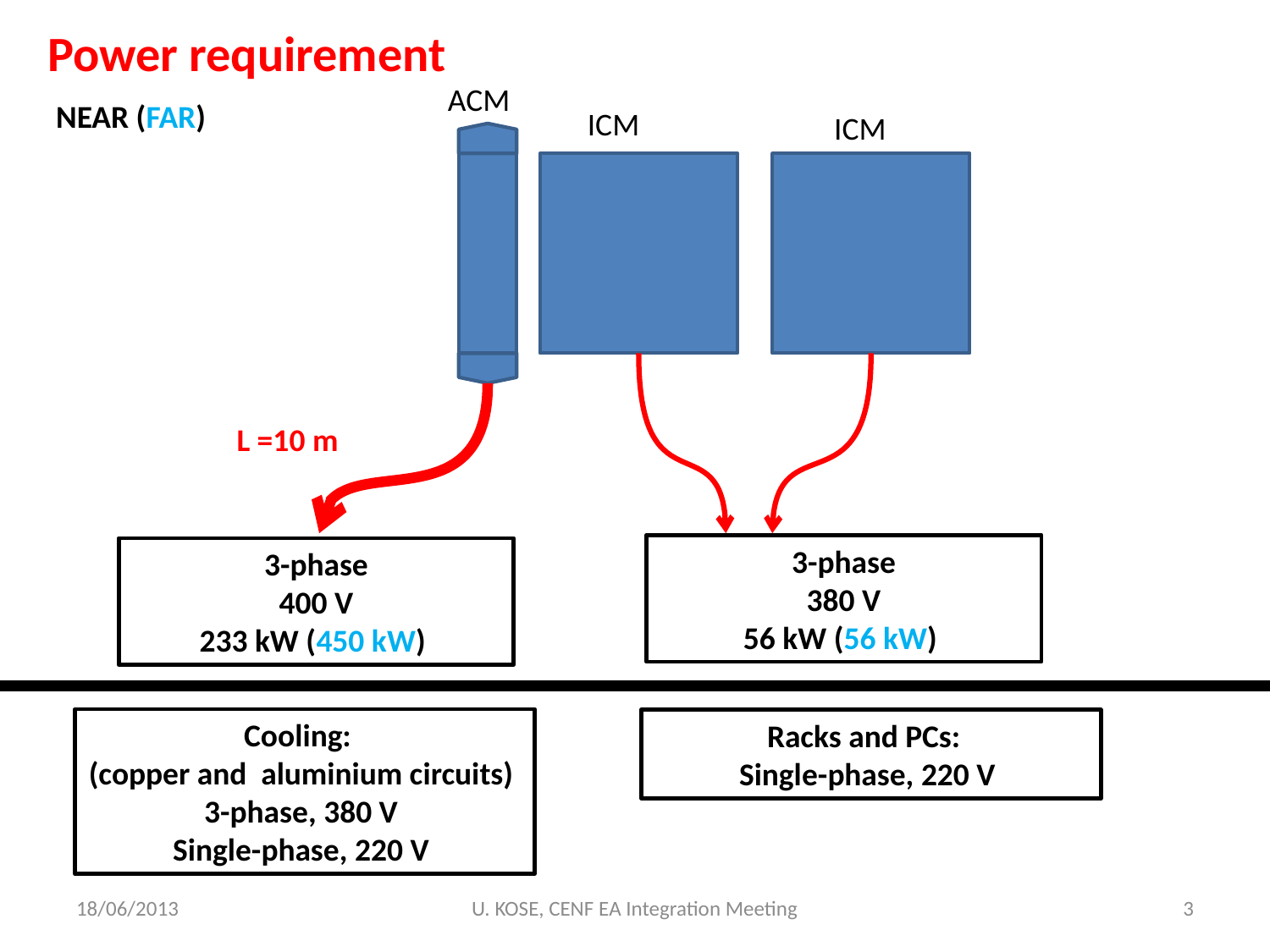

Power requirement
ACM
ICM
ICM

3-phase
380 V
56 kW (56 kW)
3-phase
400 V
233 kW (450 kW)
NEAR (FAR)
L =10 m
Cooling:
(copper and  aluminium circuits)
3-phase, 380 V
Single-phase, 220 V
Racks and PCs:
Single-phase, 220 V
18/06/2013
U. KOSE, CENF EA Integration Meeting
3